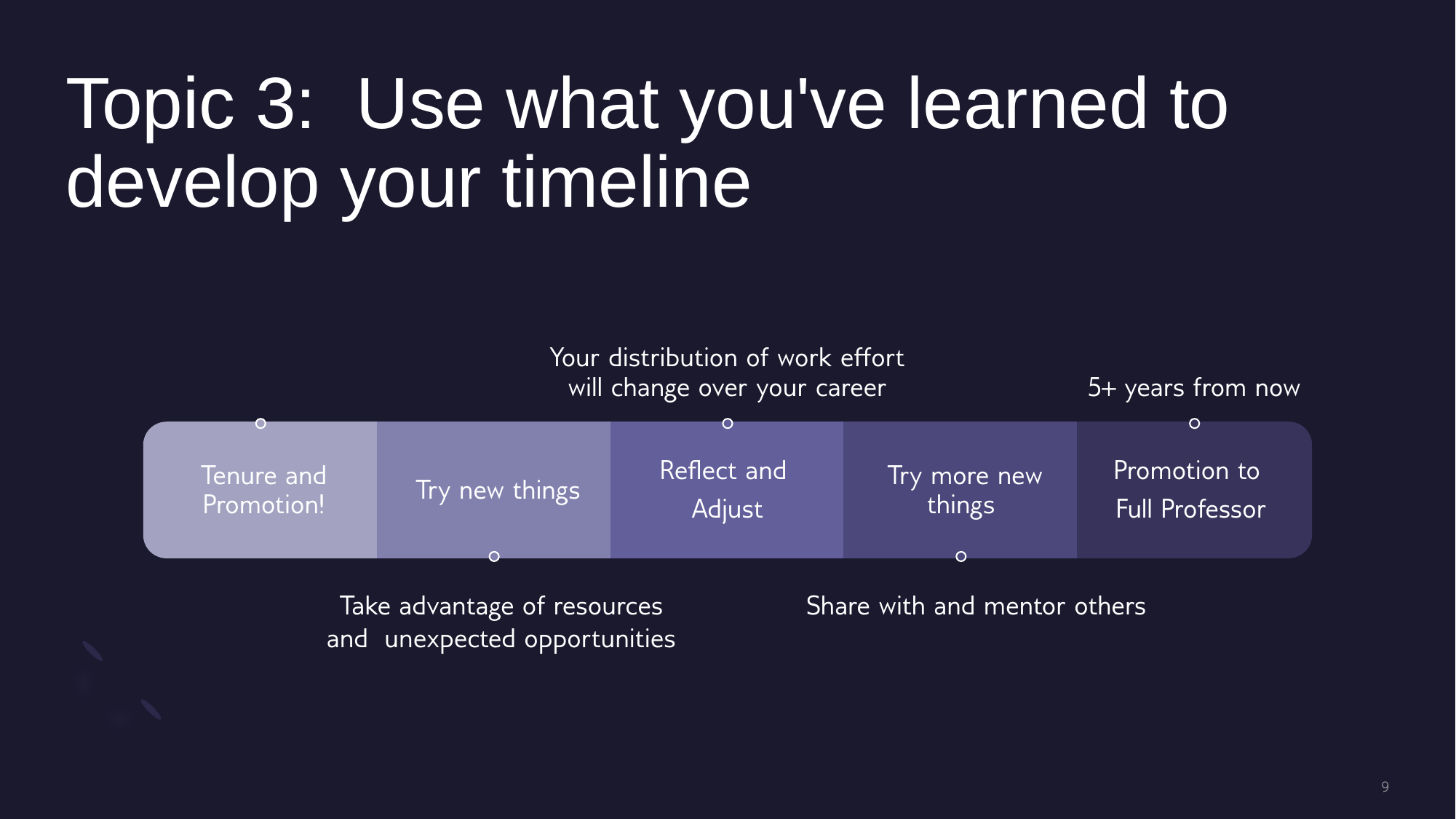

# Topic 3:  Use what you've learned to develop your timeline
Tenure and Promotion!

 Try new things

Reflect and
Adjust
Your distribution of work effort will change over your career
 Try more new things

Promotion to
Full Professor
5+ years from now
Take advantage of resources and  unexpected opportunities
Share with and mentor others
9